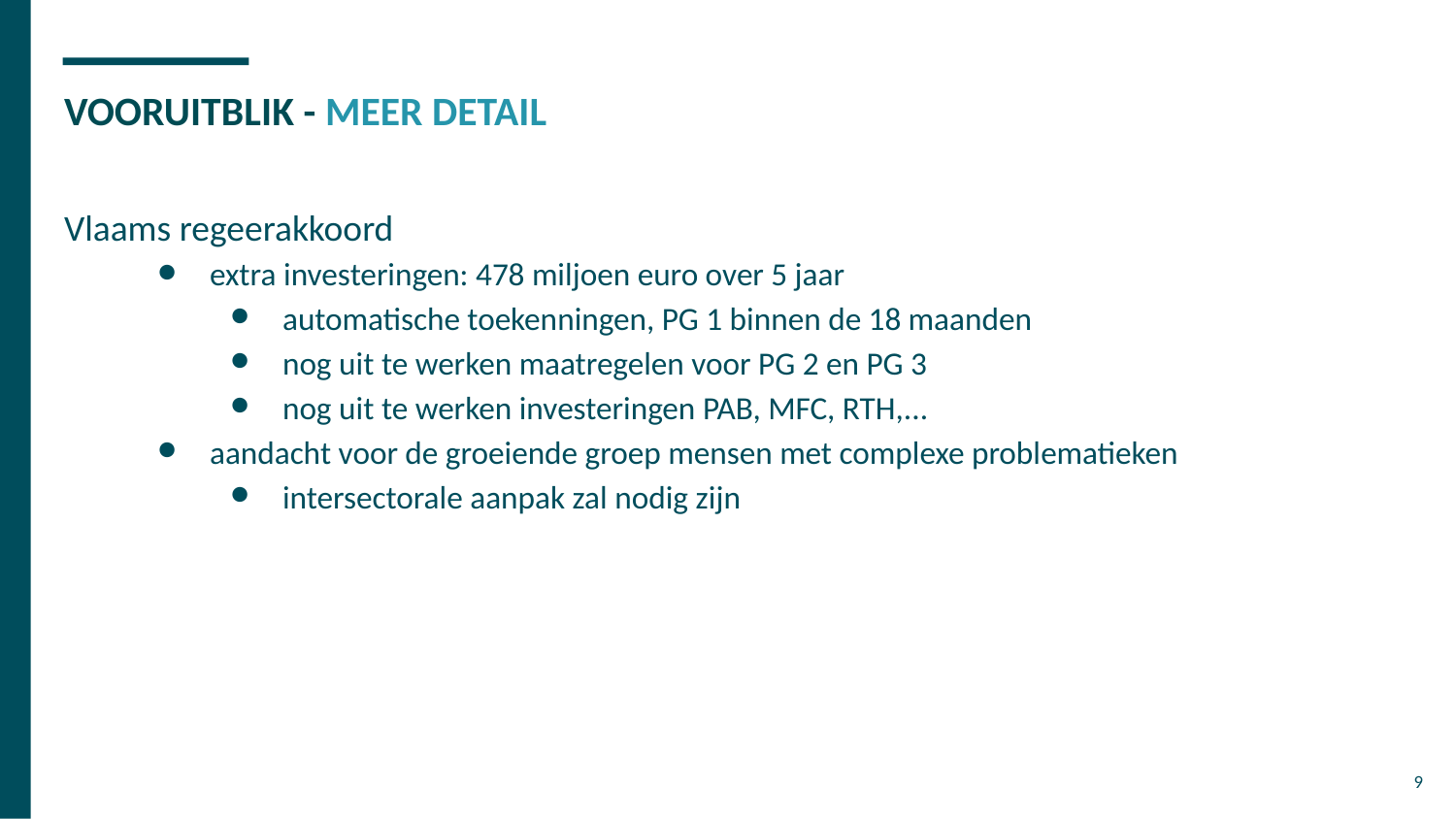

# VOORUITBLIK - MEER DETAIL
Vlaams regeerakkoord
extra investeringen: 478 miljoen euro over 5 jaar
automatische toekenningen, PG 1 binnen de 18 maanden
nog uit te werken maatregelen voor PG 2 en PG 3
nog uit te werken investeringen PAB, MFC, RTH,...
aandacht voor de groeiende groep mensen met complexe problematieken
intersectorale aanpak zal nodig zijn

9